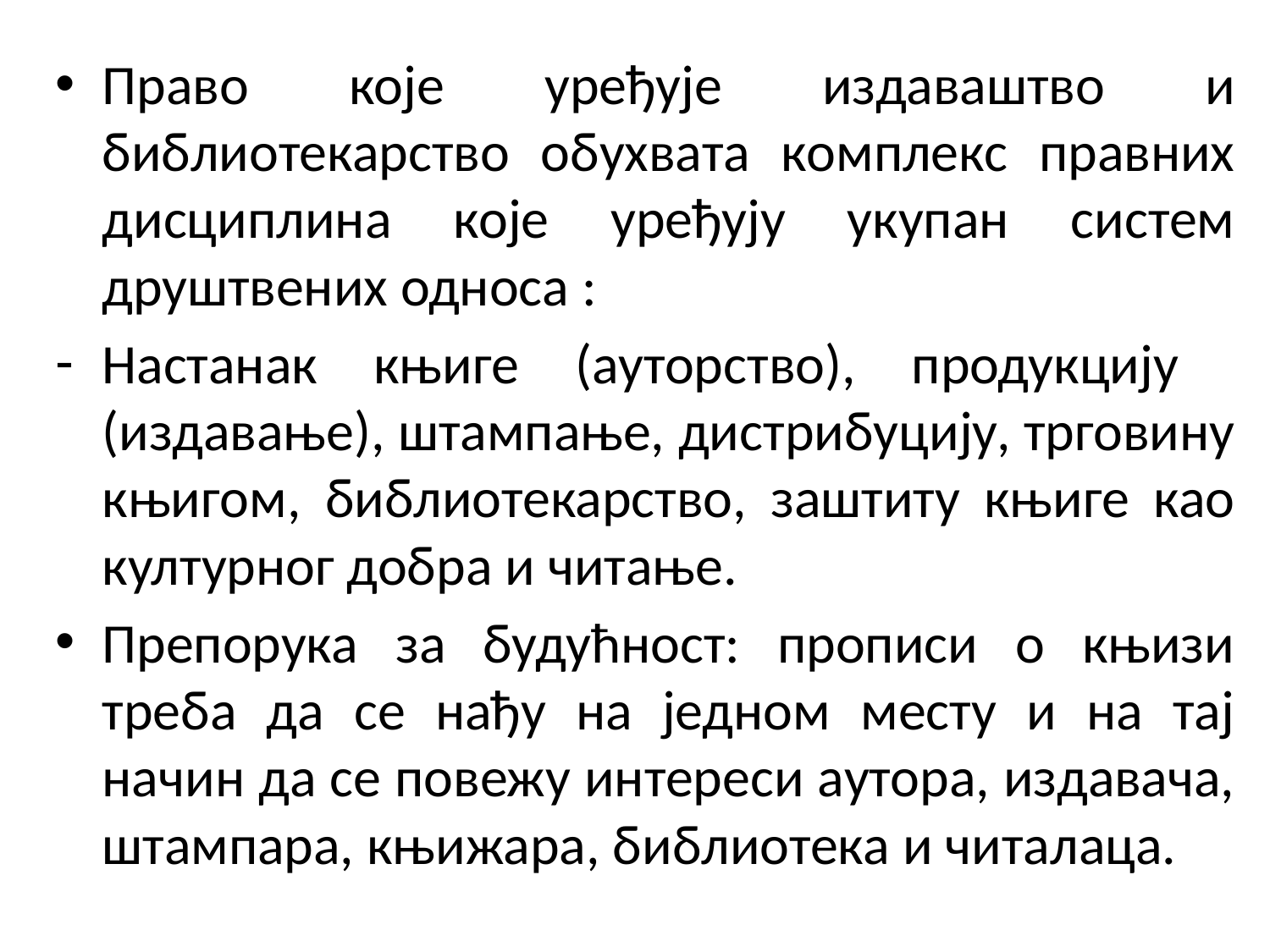

Право које уређује издаваштво и библиотекарство обухвата комплекс правних дисциплина које уређују укупан систем друштвених односа :
Настанак књиге (ауторство), продукцију  (издавање), штампање, дистрибуцију, трговину књигом, библиотекарство, заштиту књиге као културног добра и читање.
Препорука за будућност: прописи о књизи треба да се нађу на једном месту и на тај начин да се повежу интереси аутора, издавача, штампара, књижара, библиотека и читалаца.